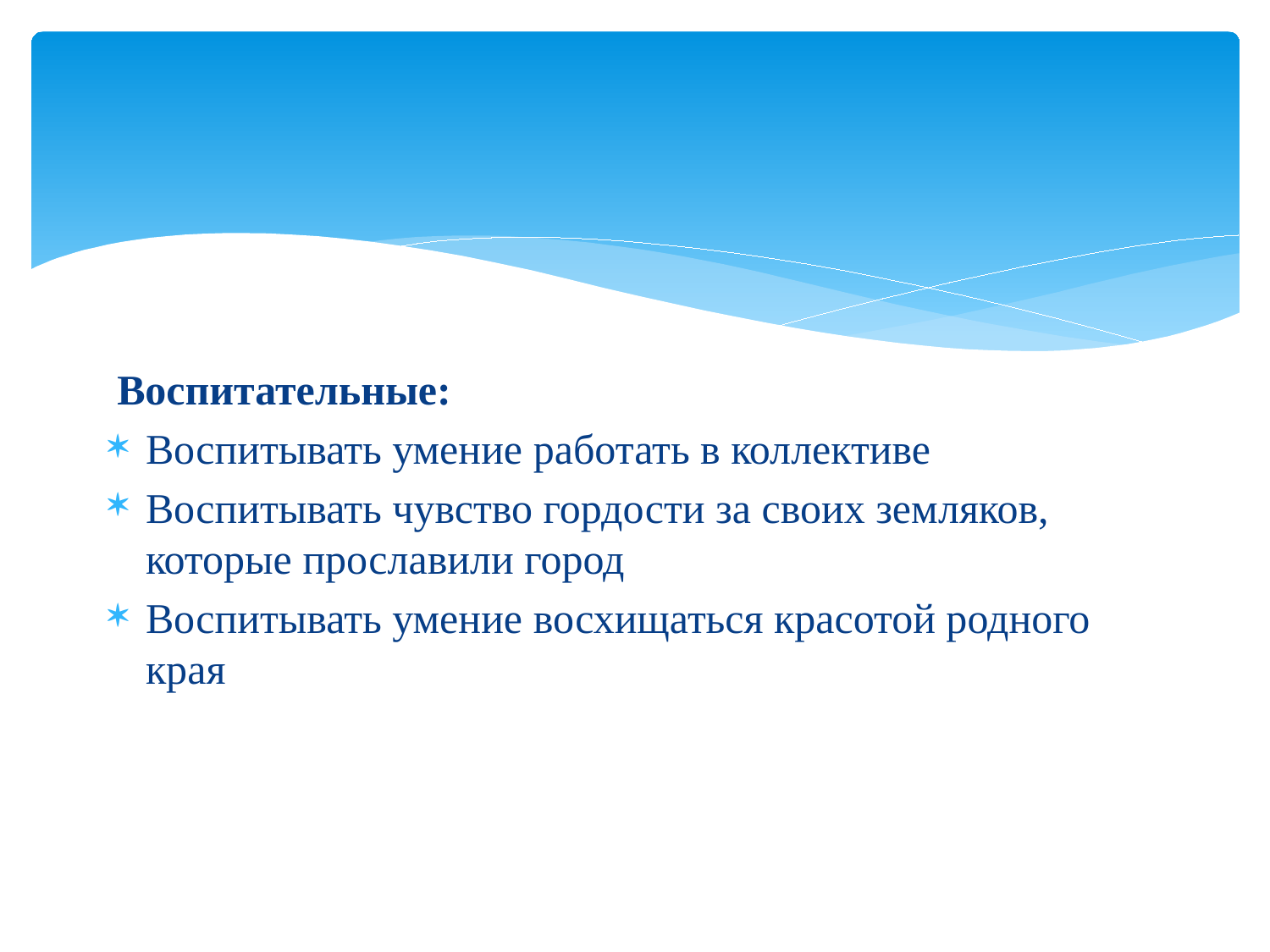

Воспитательные:
Воспитывать умение работать в коллективе
Воспитывать чувство гордости за своих земляков, которые прославили город
Воспитывать умение восхищаться красотой родного края